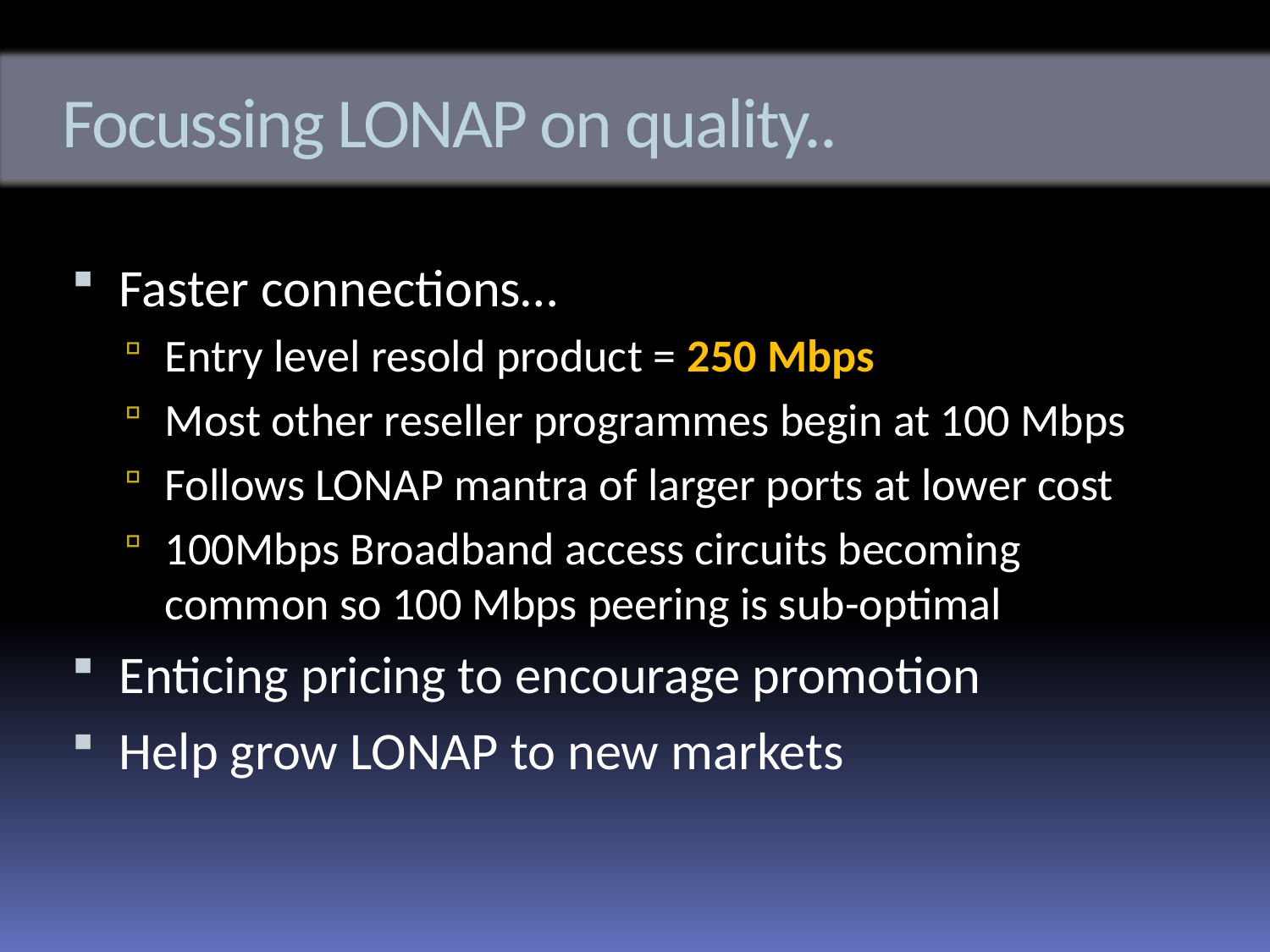

# Focussing LONAP on quality..
Faster connections…
Entry level resold product = 250 Mbps
Most other reseller programmes begin at 100 Mbps
Follows LONAP mantra of larger ports at lower cost
100Mbps Broadband access circuits becoming common so 100 Mbps peering is sub-optimal
Enticing pricing to encourage promotion
Help grow LONAP to new markets